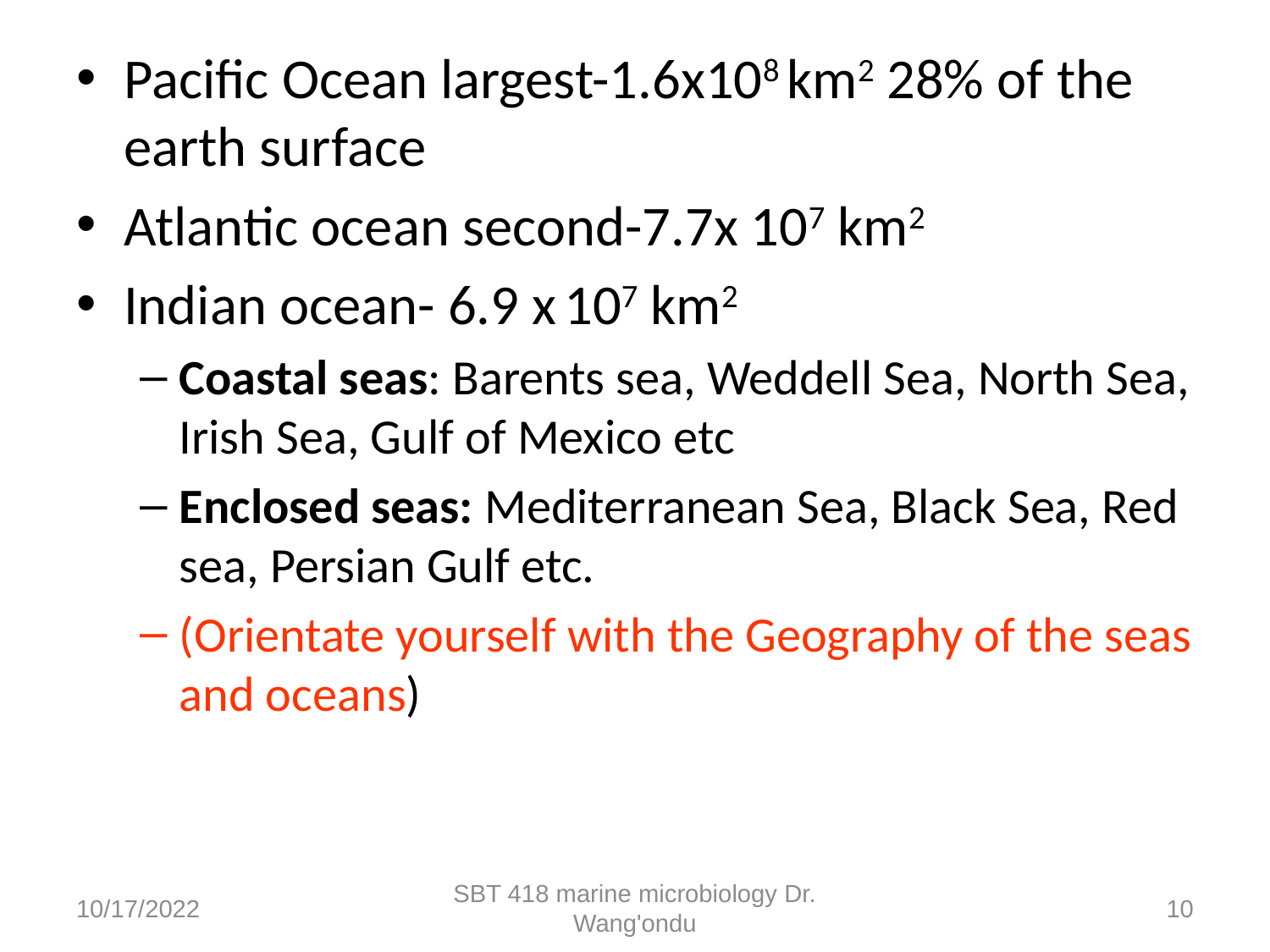

Pacific Ocean largest-1.6x108 km2 28% of the earth surface
Atlantic ocean second-7.7x 107 km2
Indian ocean- 6.9 x 107 km2
Coastal seas: Barents sea, Weddell Sea, North Sea, Irish Sea, Gulf of Mexico etc
Enclosed seas: Mediterranean Sea, Black Sea, Red sea, Persian Gulf etc.
(Orientate yourself with the Geography of the seas and oceans)

10/17/2022
SBT 418 marine microbiology Dr. Wang'ondu
10